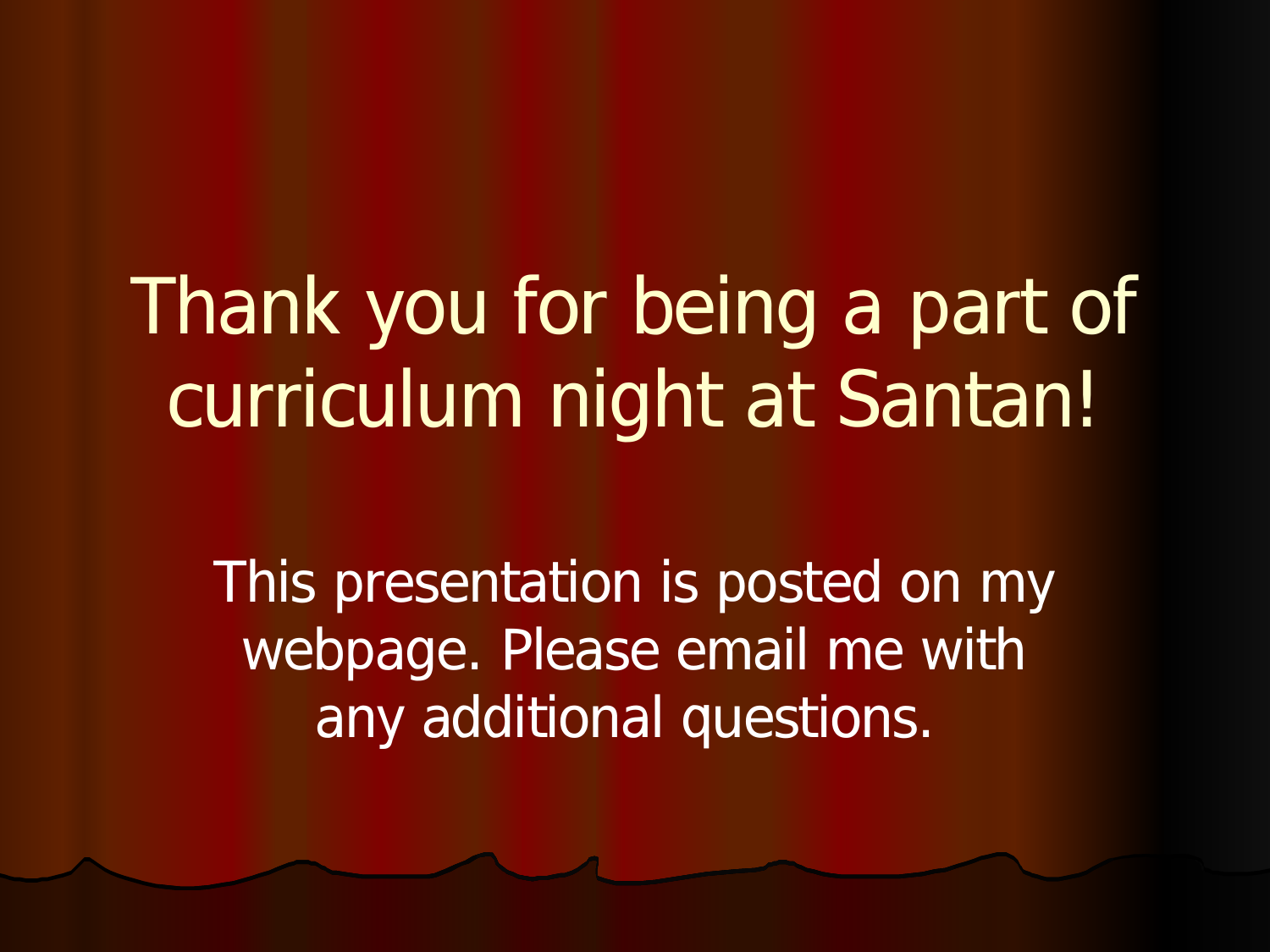

# Thank you for being a part of curriculum night at Santan!
This presentation is posted on my webpage. Please email me with any additional questions.